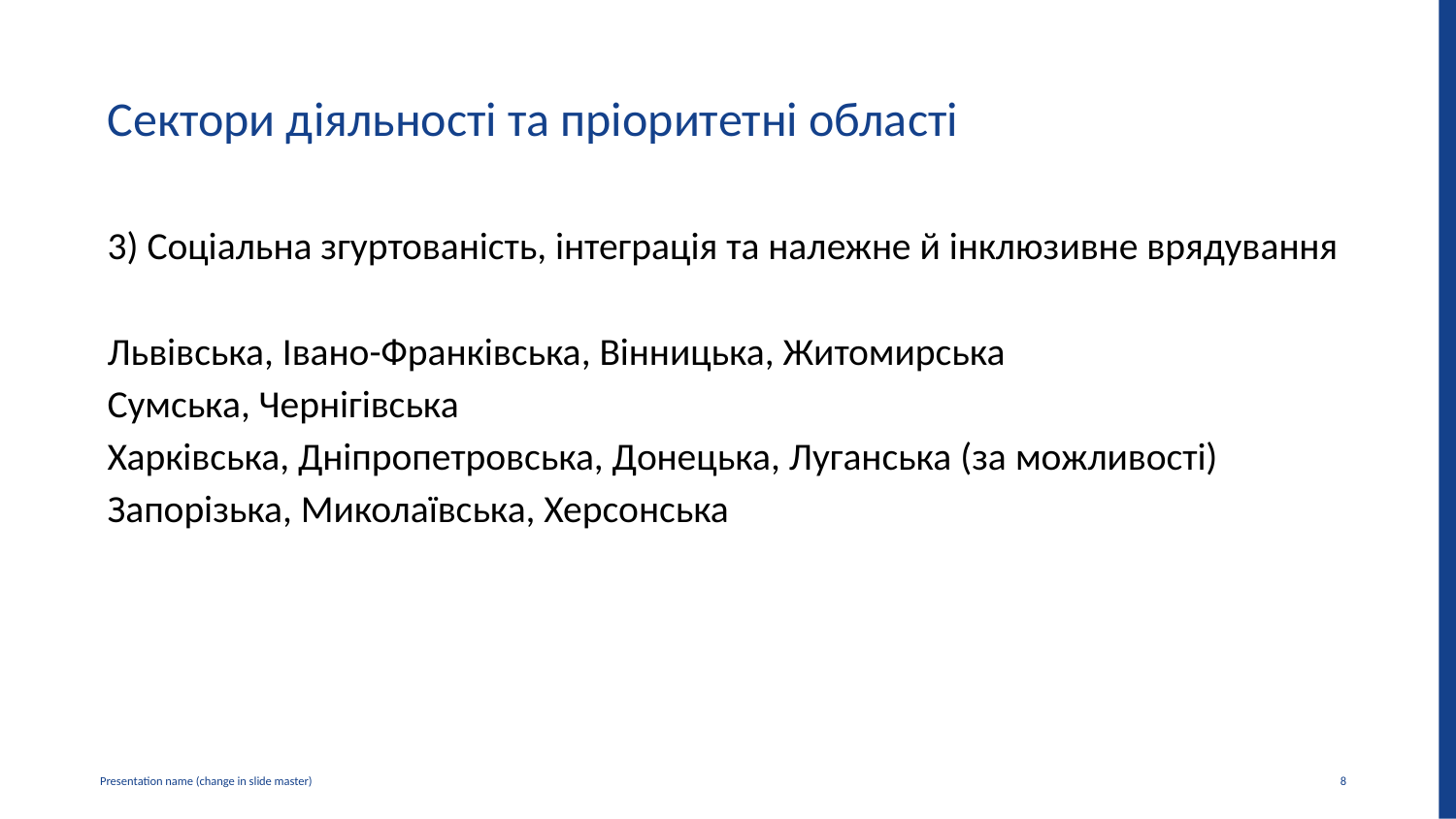

# Сектори діяльності та пріоритетні області
3) Соціальна згуртованість, інтеграція та належне й інклюзивне врядування

Львівська, Івано-Франківська, Вінницька, Житомирська
Сумська, Чернігівська
Харківська, Дніпропетровська, Донецька, Луганська (за можливості)
Запорізька, Миколаївська, Херсонська

8